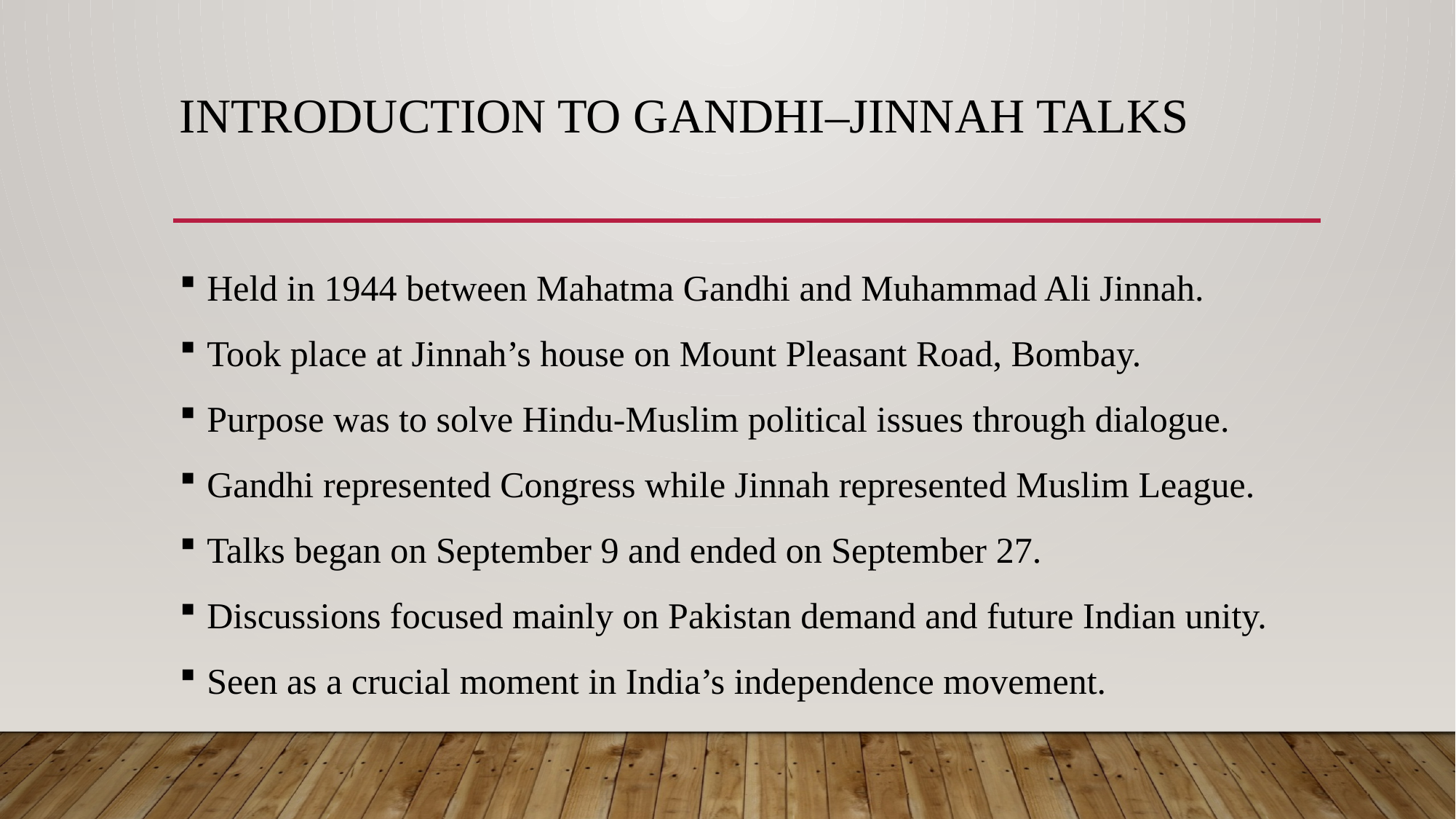

# Introduction to Gandhi–Jinnah Talks
Held in 1944 between Mahatma Gandhi and Muhammad Ali Jinnah.
Took place at Jinnah’s house on Mount Pleasant Road, Bombay.
Purpose was to solve Hindu-Muslim political issues through dialogue.
Gandhi represented Congress while Jinnah represented Muslim League.
Talks began on September 9 and ended on September 27.
Discussions focused mainly on Pakistan demand and future Indian unity.
Seen as a crucial moment in India’s independence movement.